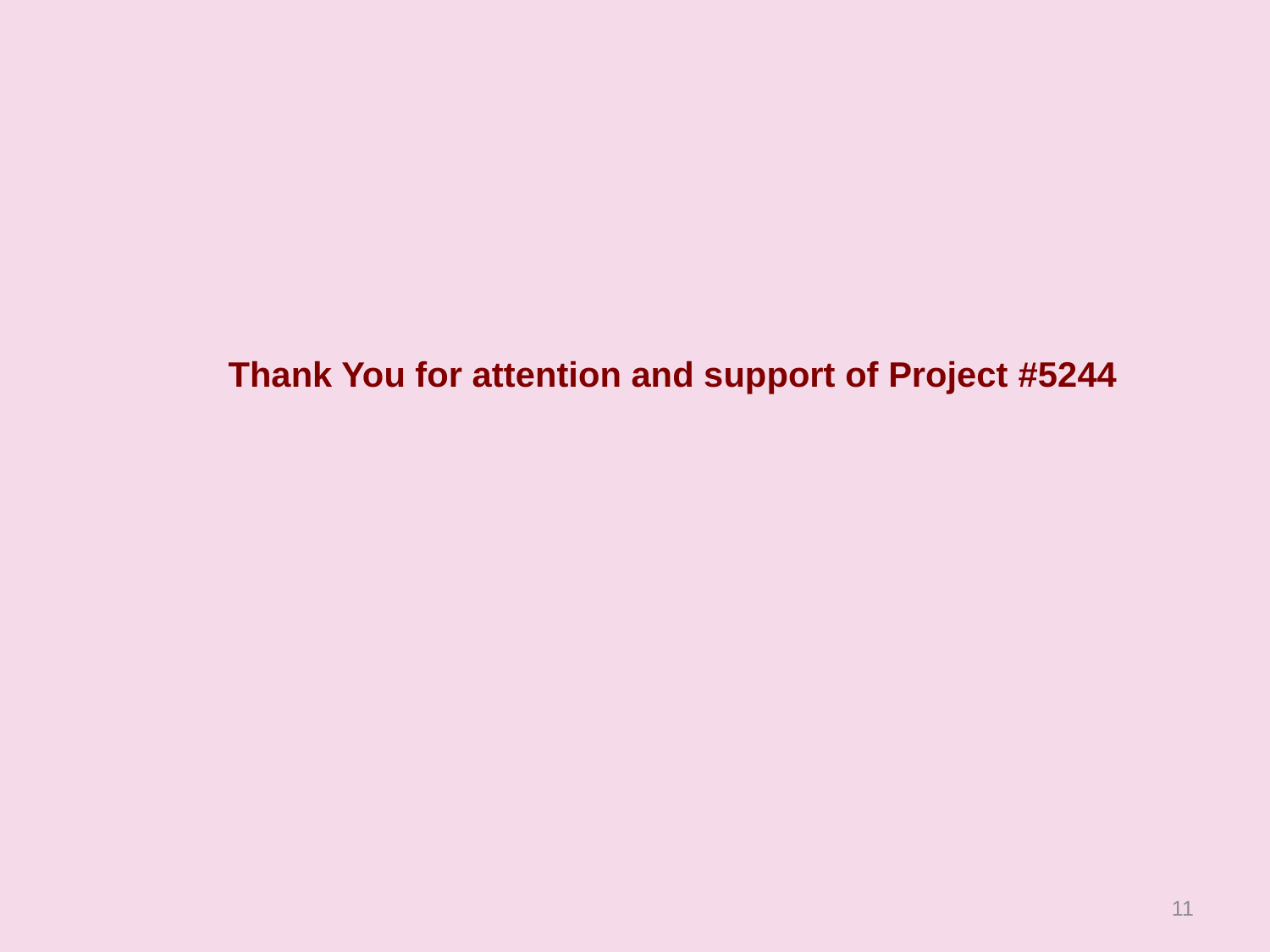

Thank You for attention and support of Project #5244
11